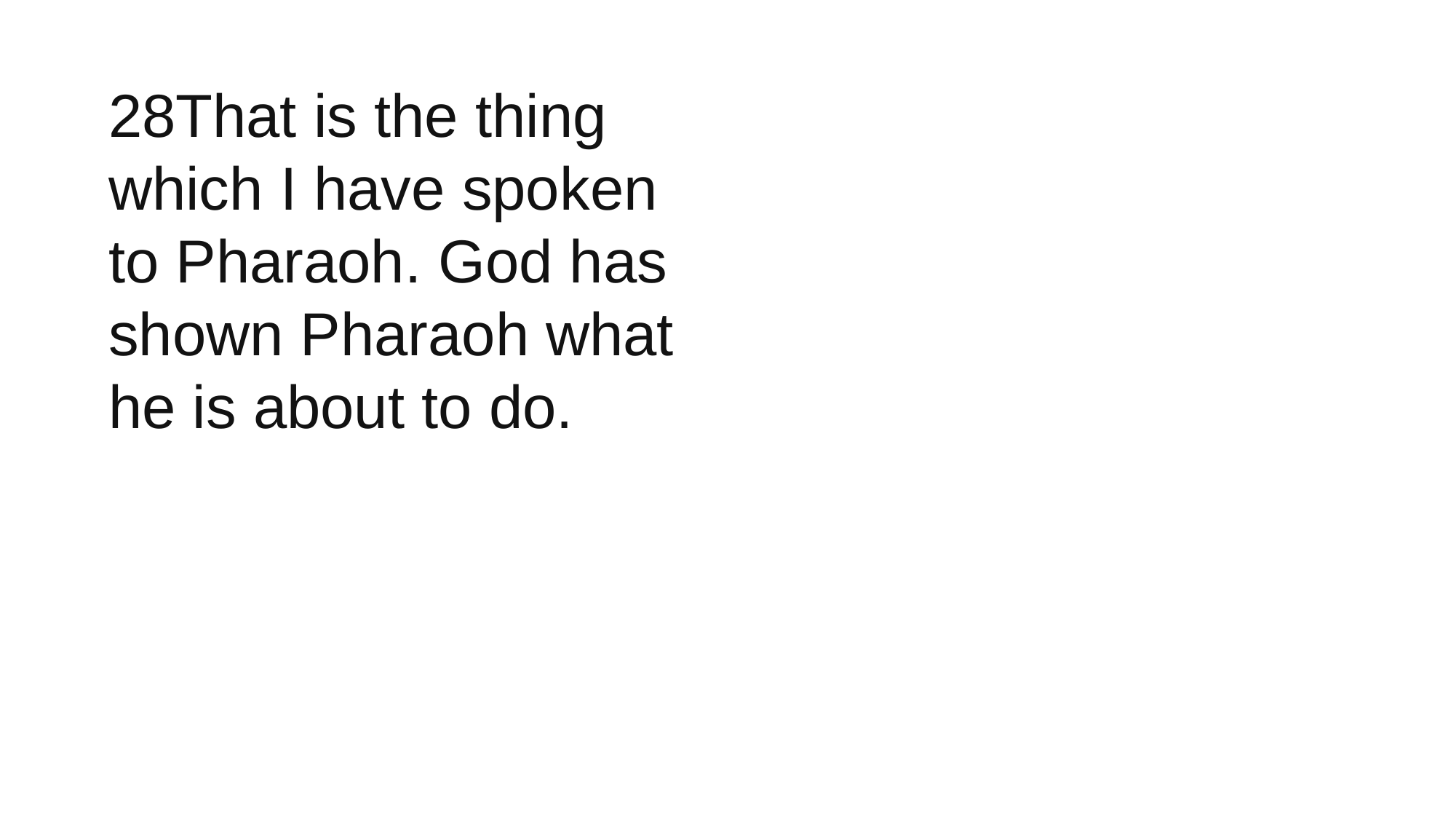

28That is the thing which I have spoken to Pharaoh. God has shown Pharaoh what he is about to do.